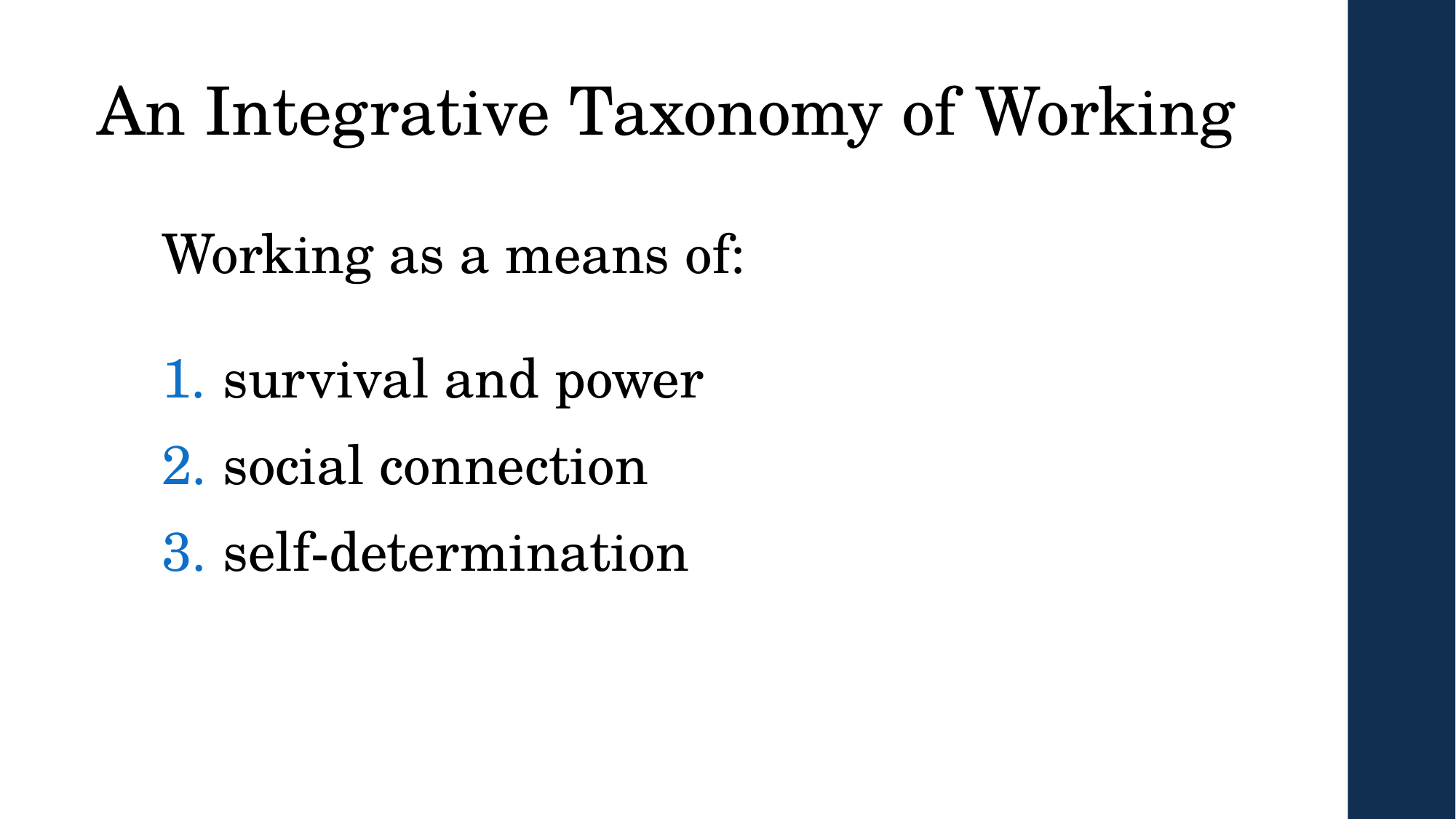

# An Integrative Taxonomy of Working
Working as a means of:

survival and power
social connection
self-determination